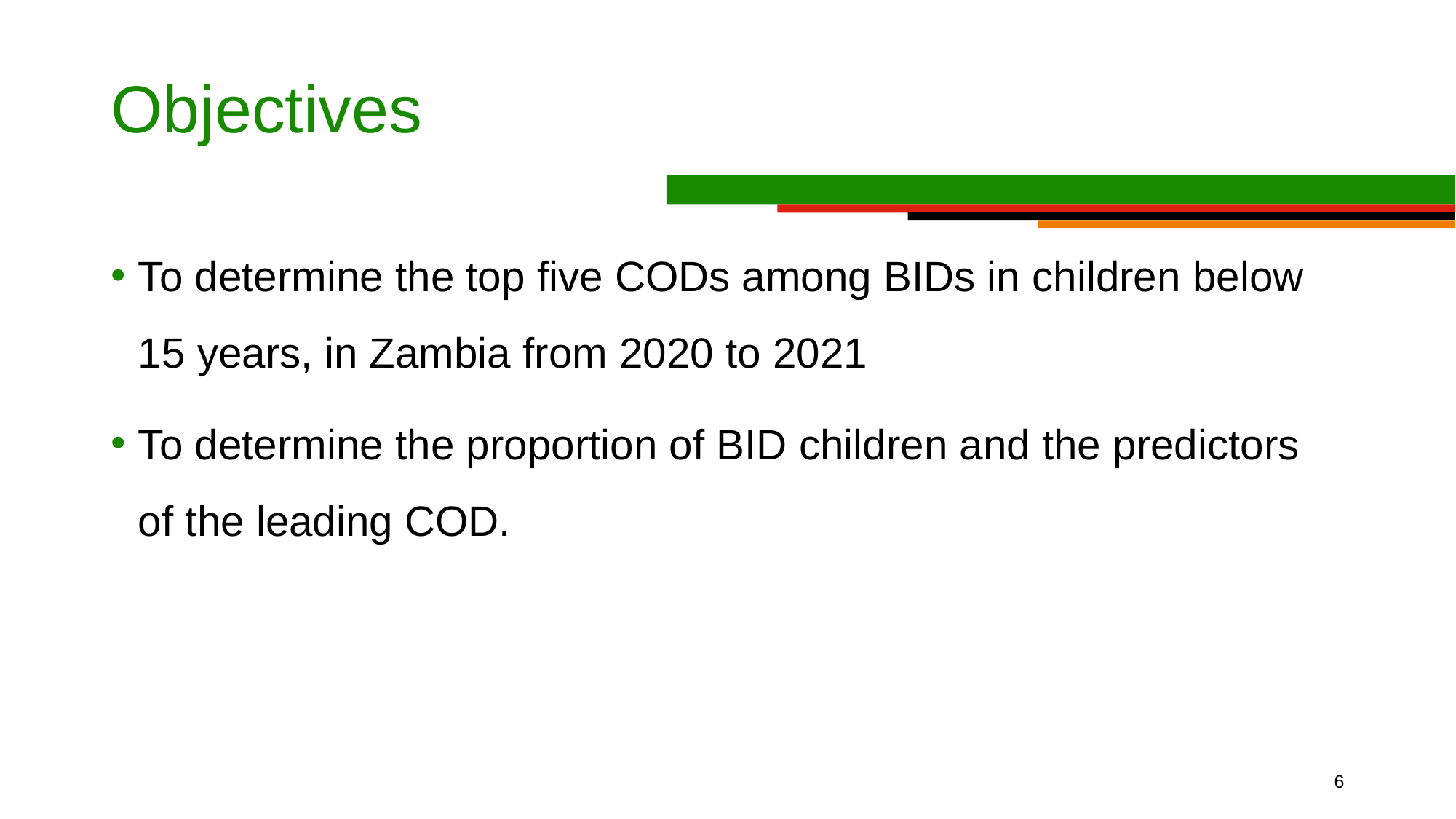

# Objectives
To determine the top five CODs among BIDs in children below 15 years, in Zambia from 2020 to 2021
To determine the proportion of BID children and the predictors of the leading COD.

6